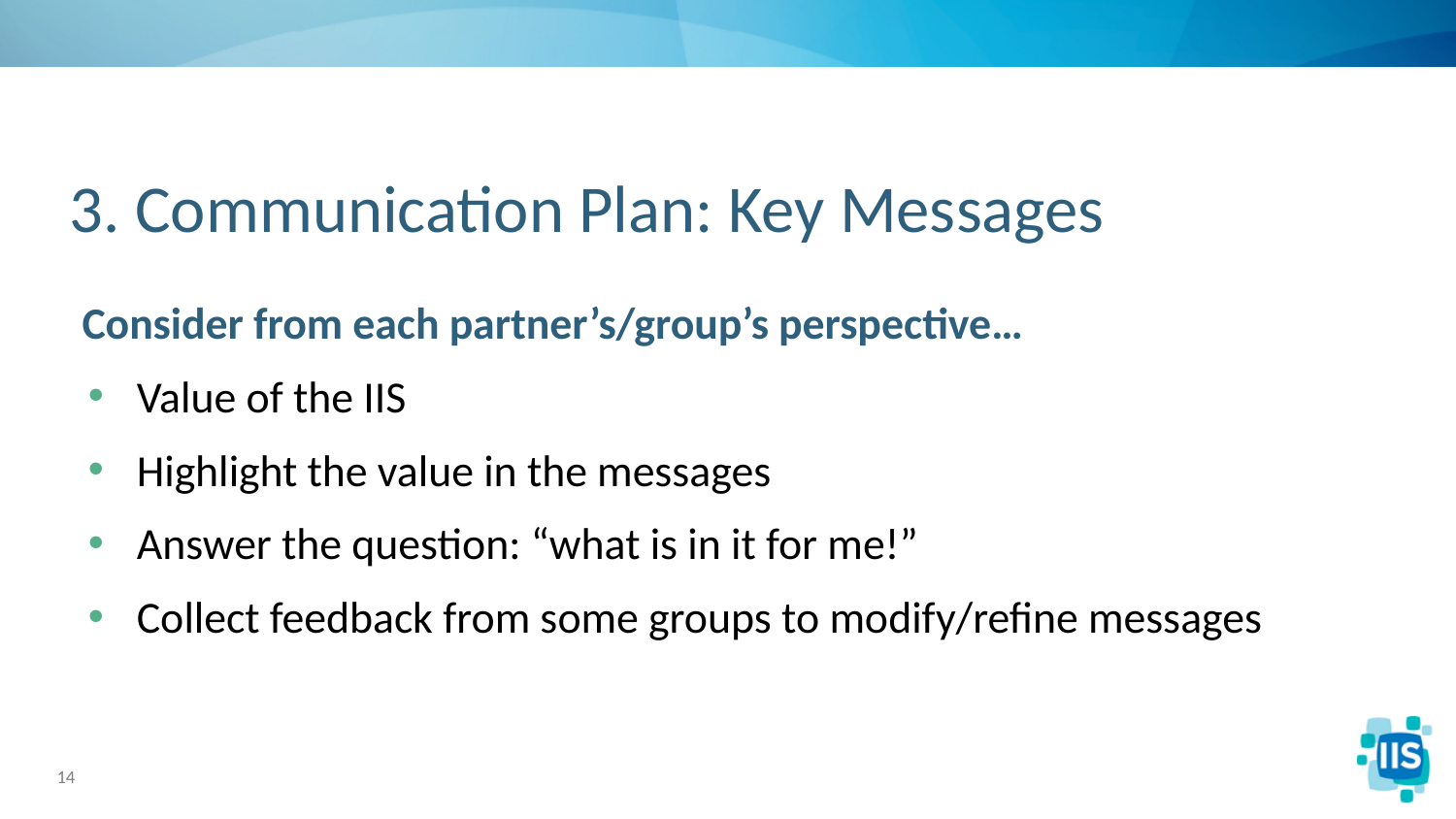

# 3. Communication Plan: Key Messages
Consider from each partner’s/group’s perspective…
Value of the IIS
Highlight the value in the messages
Answer the question: “what is in it for me!”
Collect feedback from some groups to modify/refine messages